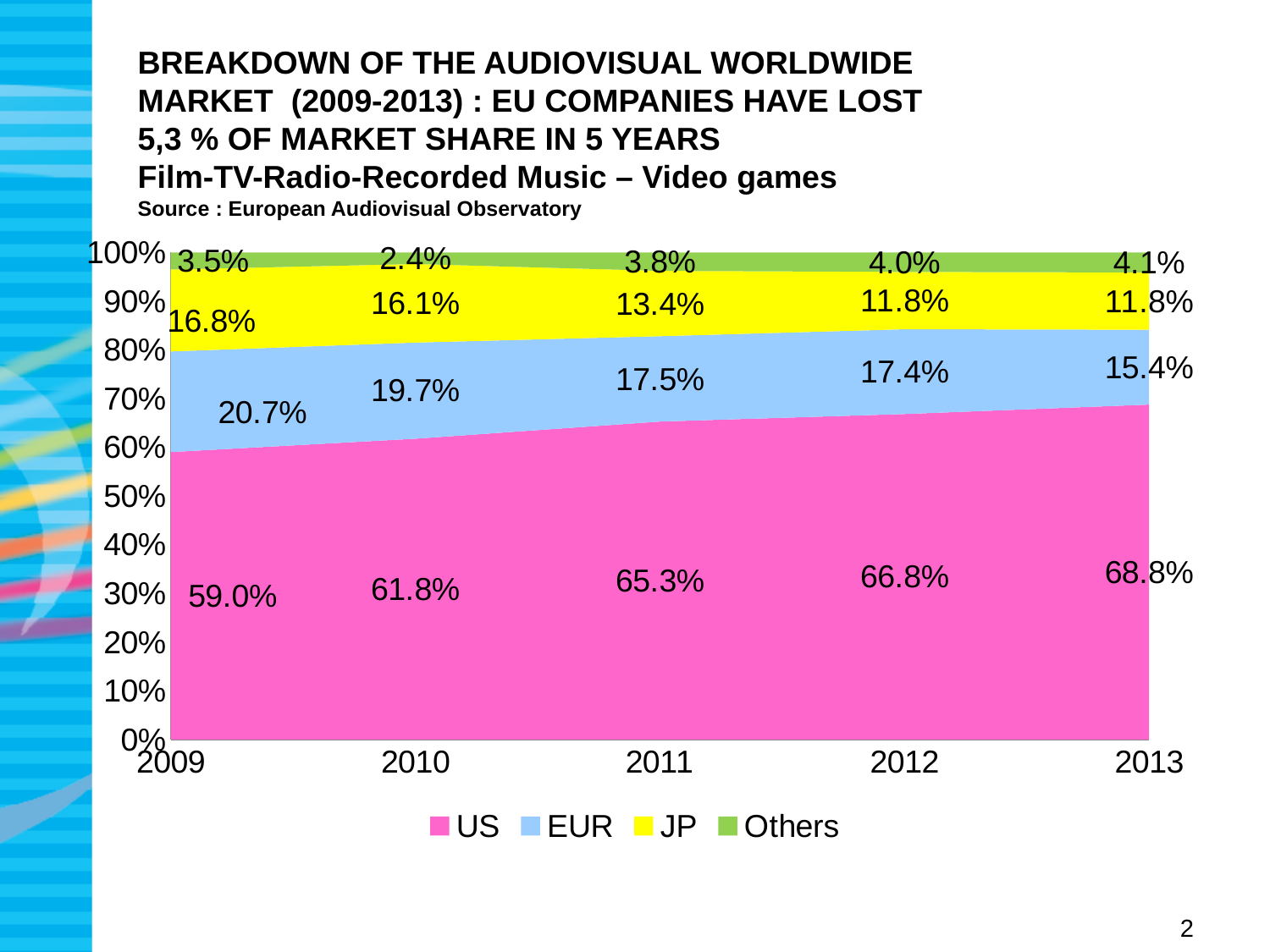

# BREAKDOWN OF THE AUDIOVISUAL WORLDWIDE MARKET  (2009-2013) : EU COMPANIES HAVE LOST 5,3 % OF MARKET SHARE IN 5 YEARS Film-TV-Radio-Recorded Music – Video games Source : European Audiovisual Observatory

### Chart

| Category | US | EUR | JP | Others |
|---|---|---|---|---|
| 2009 | 0.5901776357360785 | 0.20654055178626168 | 0.16829414583349472 | 0.03498766664416526 |
| 2010 | 0.6176045671427756 | 0.19743346479583093 | 0.16132194288295282 | 0.023640025178440723 |
| 2011 | 0.6528042050590556 | 0.1752857891976927 | 0.1341880790071666 | 0.037721926736085105 |
| 2012 | 0.6682083489195982 | 0.1742542793113798 | 0.11766798993852891 | 0.039869381830493114 |
| 2013 | 0.6876666749026099 | 0.1537716502359598 | 0.11756032534329179 | 0.0410013495181385 |
2